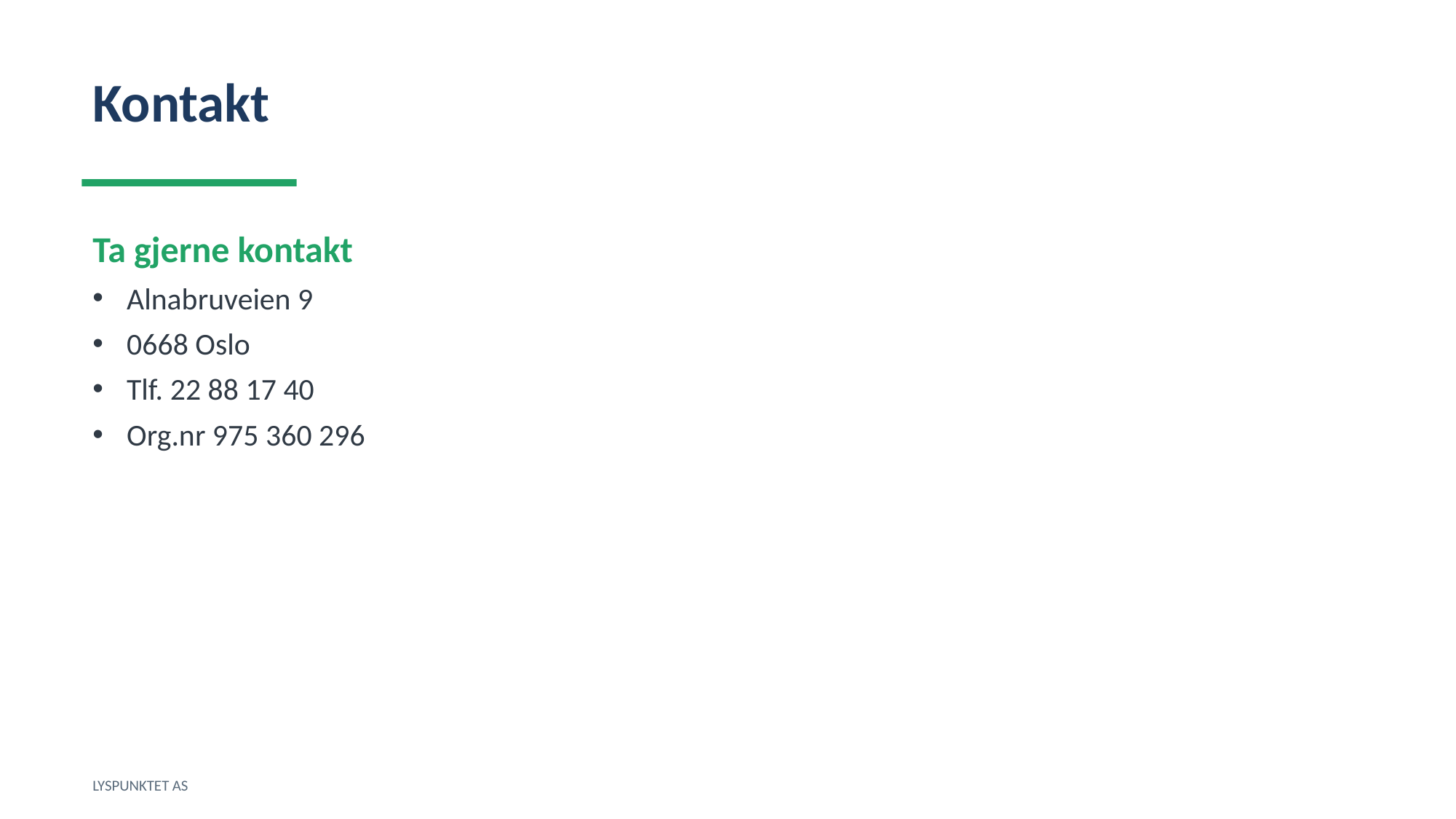

Kontakt

Ta gjerne kontakt
Alnabruveien 9
0668 Oslo
Tlf. 22 88 17 40
Org.nr 975 360 296
LYSPUNKTET AS